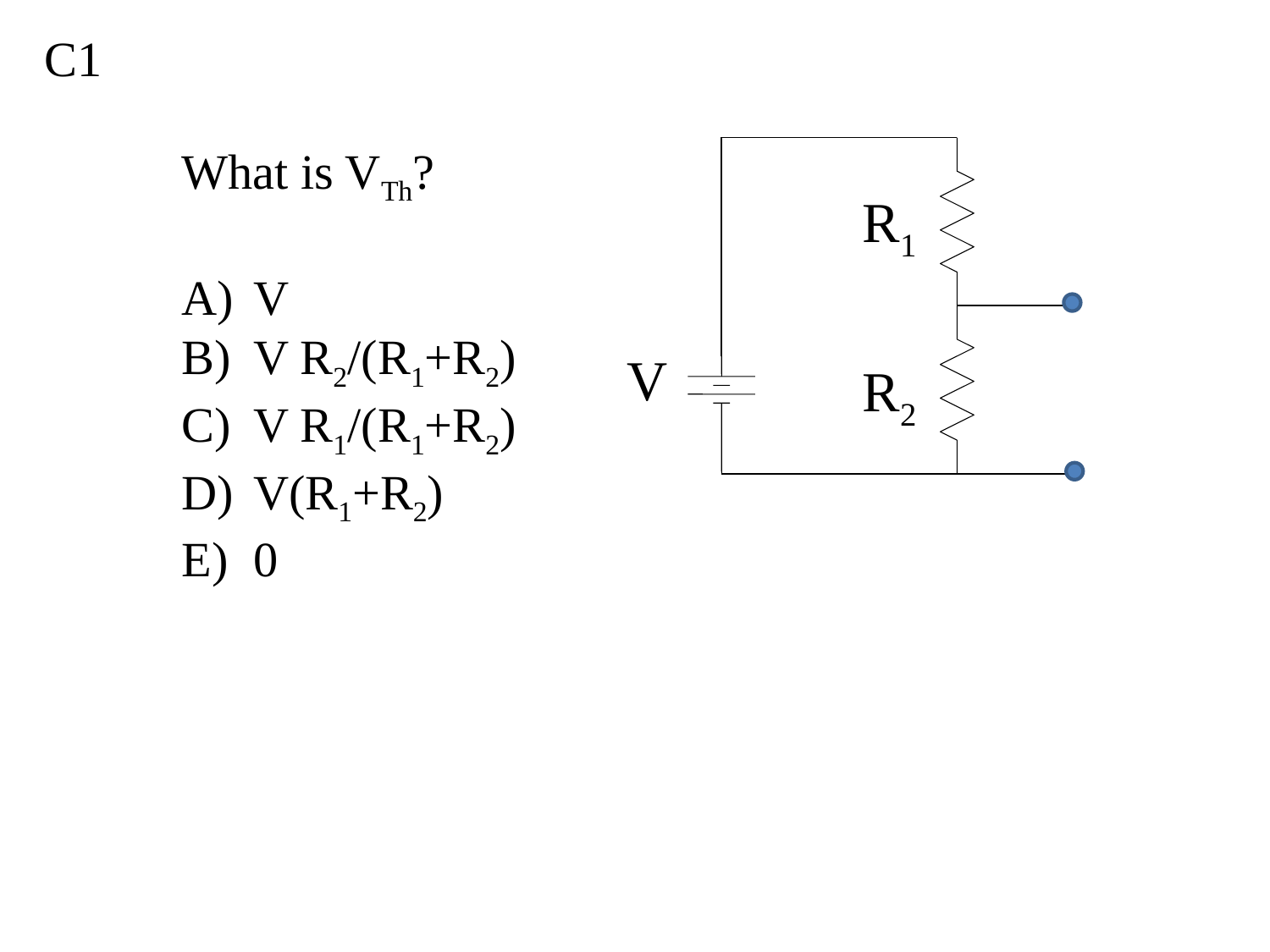

C1

What is VTh?

V
V R2/(R1+R2)
V R1/(R1+R2)
V(R1+R2)
0

R1
V
R2